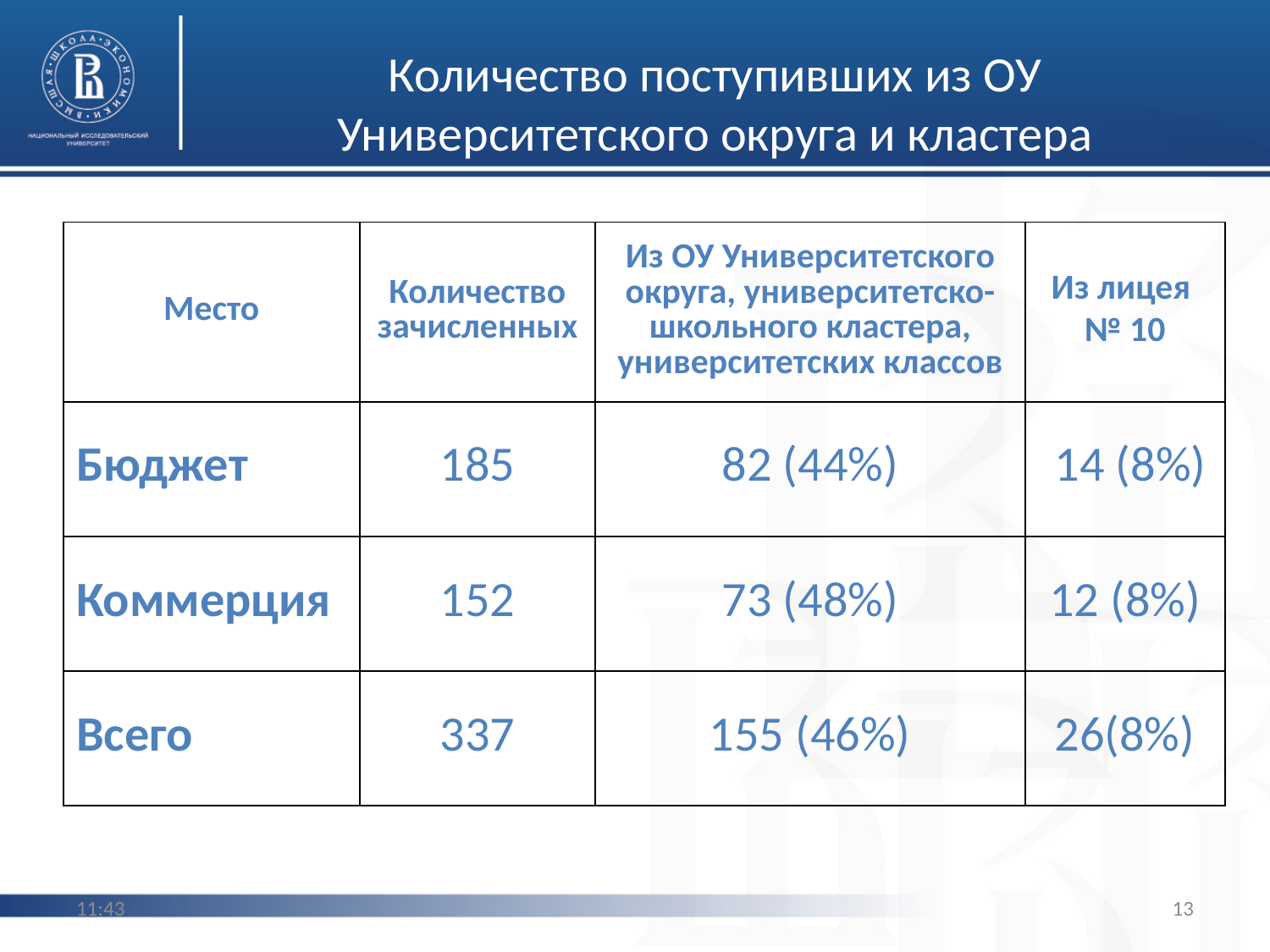

# Количество поступивших из ОУ Университетского округа и кластера
| Место | Количество зачисленных | Из ОУ Университетского округа, университетско-школьного кластера, университетских классов | Из лицея № 10 |
| --- | --- | --- | --- |
| Бюджет | 185 | 82 (44%) | 14 (8%) |
| Коммерция | 152 | 73 (48%) | 12 (8%) |
| Всего | 337 | 155 (46%) | 26(8%) |
11:43
13